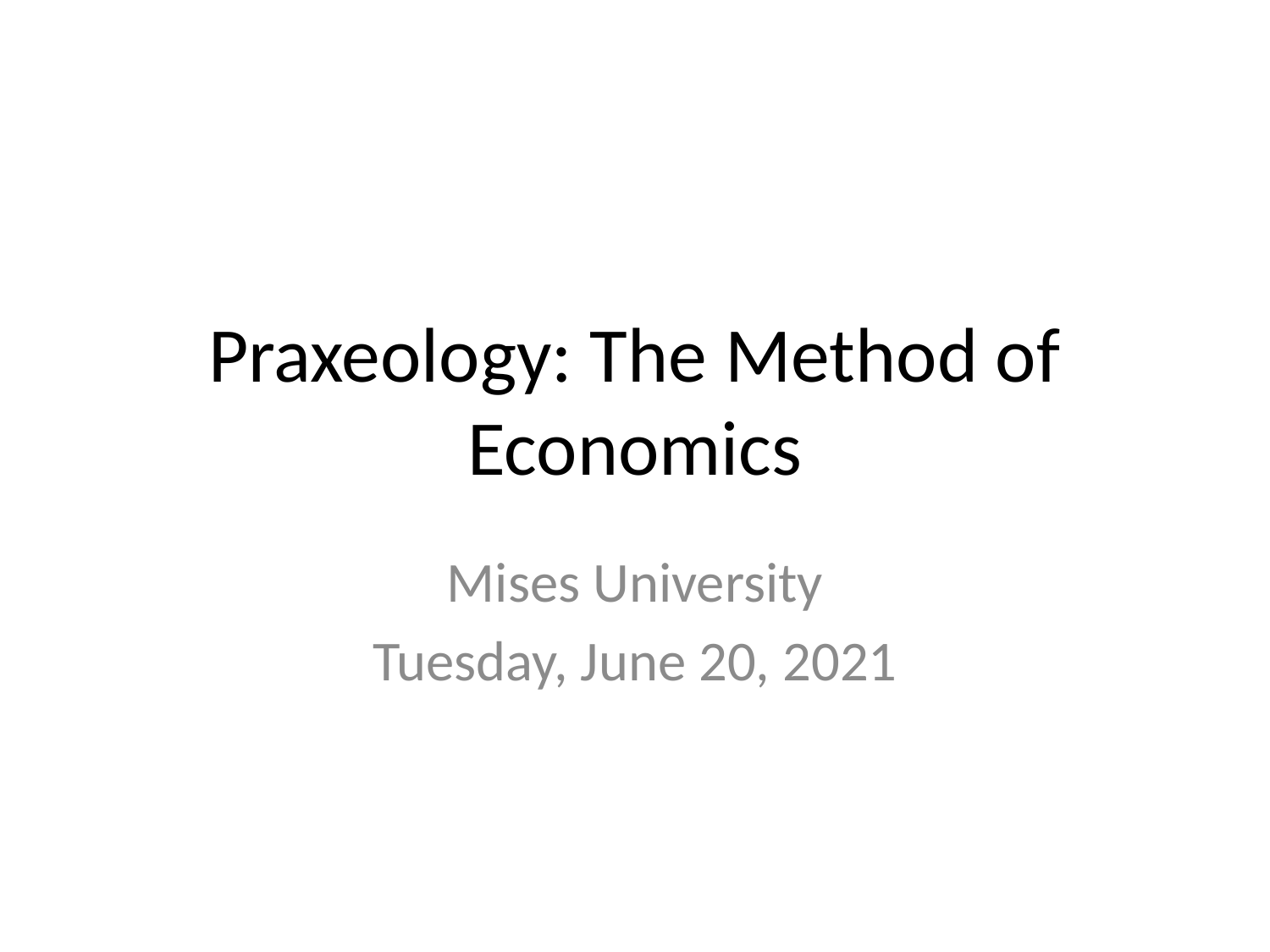

# Praxeology: The Method of Economics
Mises University
Tuesday, June 20, 2021